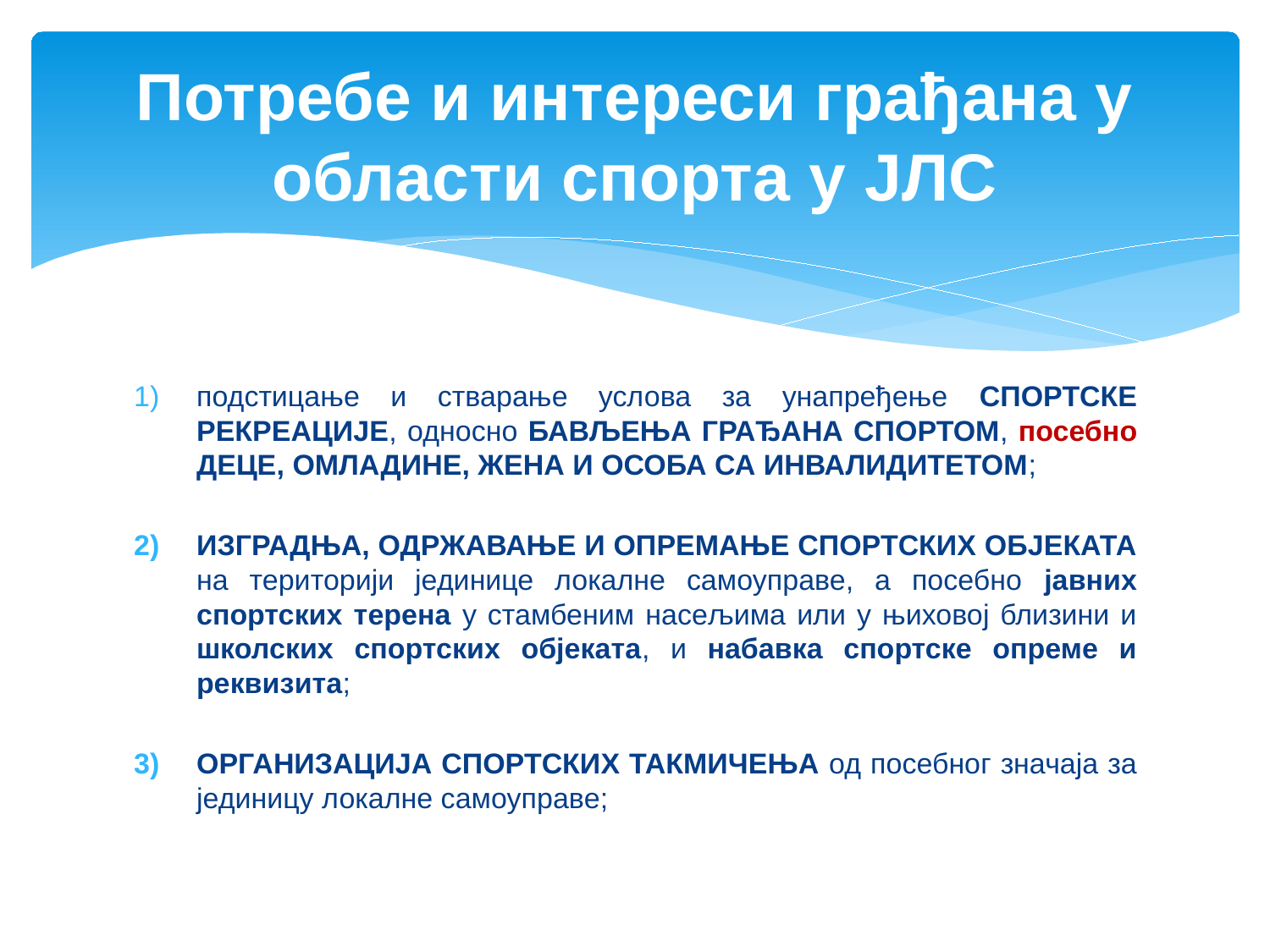

# Потребе и интереси грађана у области спорта у ЈЛС
подстицање и стварање услова за унапређење СПОРТСКЕ РЕКРЕАЦИЈЕ, односно БАВЉЕЊА ГРАЂАНА СПОРТОМ, посебно ДЕЦЕ, ОМЛАДИНЕ, ЖЕНА И ОСОБА СА ИНВАЛИДИТЕТОМ;

ИЗГРАДЊА, ОДРЖАВАЊЕ И ОПРЕМАЊЕ СПОРТСКИХ ОБЈЕКАТА на територији јединице локалне самоуправе, а посебно јавних спортских терена у стамбеним насељима или у њиховој близини и школских спортских објеката, и набавка спортске опреме и реквизита;

ОРГАНИЗАЦИЈА СПОРТСКИХ ТАКМИЧЕЊА од посебног значаја за јединицу локалне самоуправе;